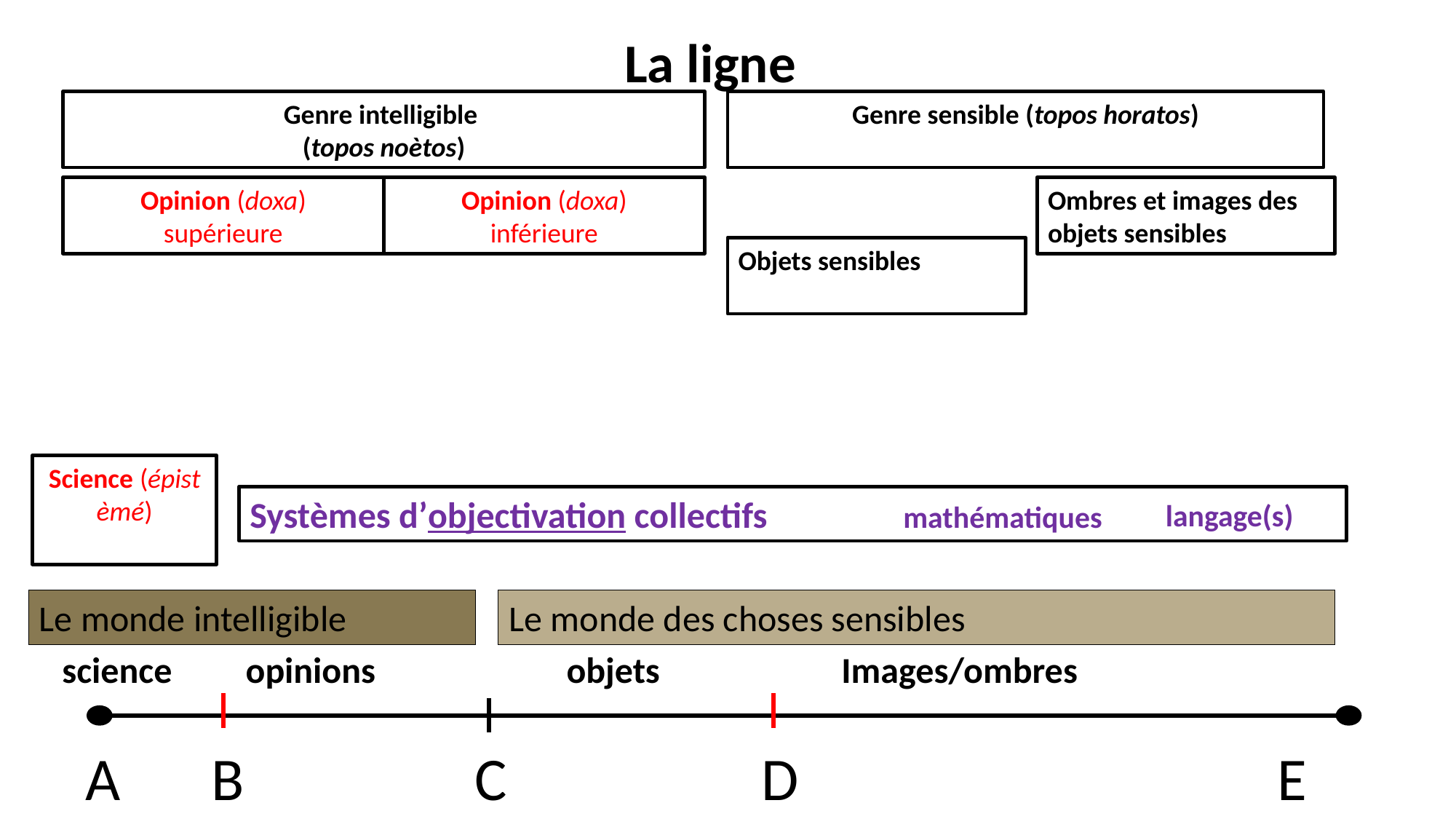

La ligne
Genre intelligible
(topos noètos)
Genre sensible (topos horatos)

Ombres et images des objets sensibles
Opinion (doxa)
supérieure
Opinion (doxa)
inférieure
Objets sensibles

Science (épistèmé)

Systèmes d’objectivation collectifs
langage(s)
mathématiques
Le monde intelligible
Le monde des choses sensibles
science
opinions
objets
Images/ombres

A
B
C
D
E